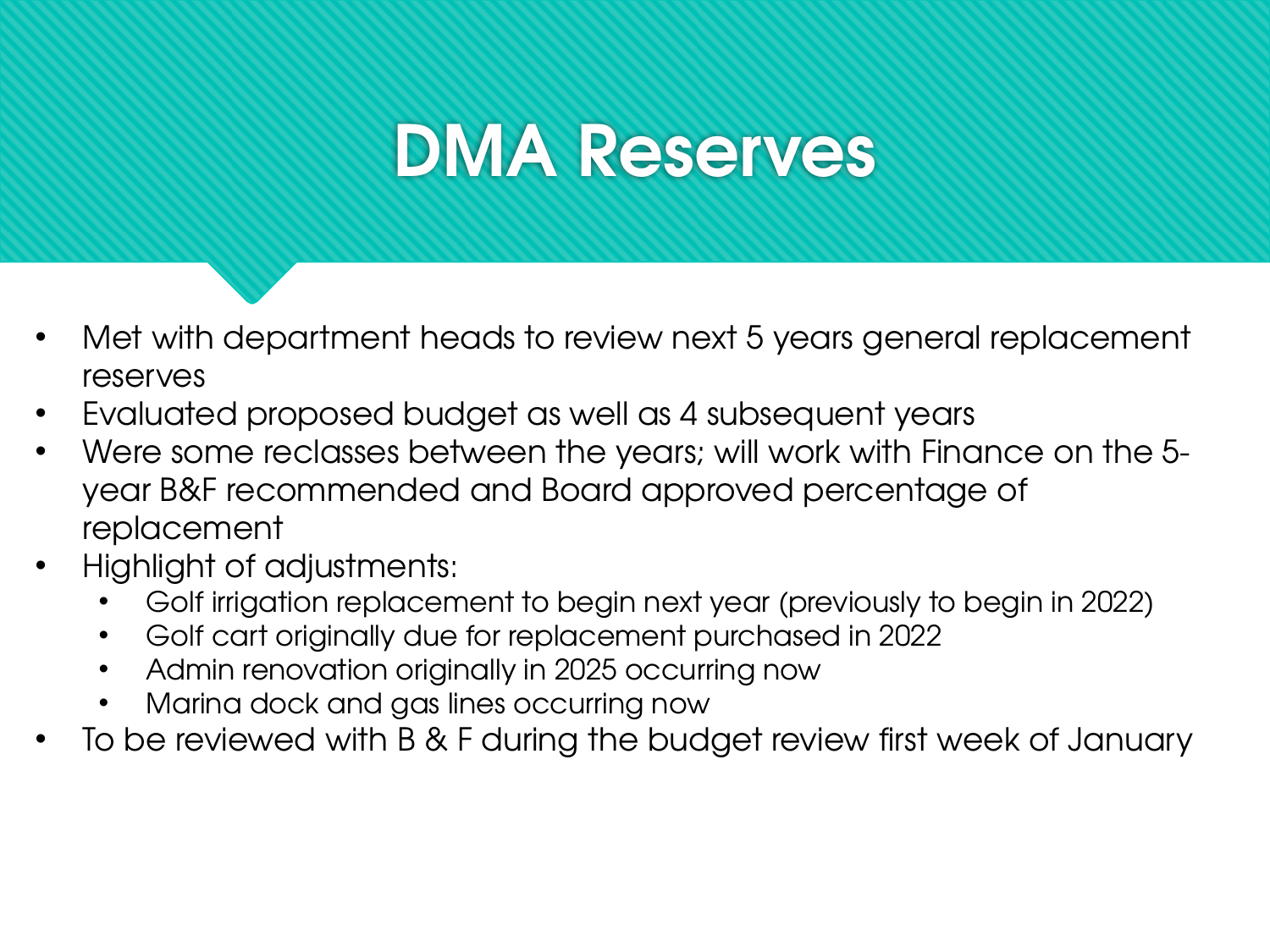

# DMA Reserves
Met with department heads to review next 5 years general replacement reserves
Evaluated proposed budget as well as 4 subsequent years
Were some reclasses between the years; will work with Finance on the 5-year B&F recommended and Board approved percentage of replacement
Highlight of adjustments:
Golf irrigation replacement to begin next year (previously to begin in 2022)
Golf cart originally due for replacement purchased in 2022
Admin renovation originally in 2025 occurring now
Marina dock and gas lines occurring now
To be reviewed with B & F during the budget review first week of January